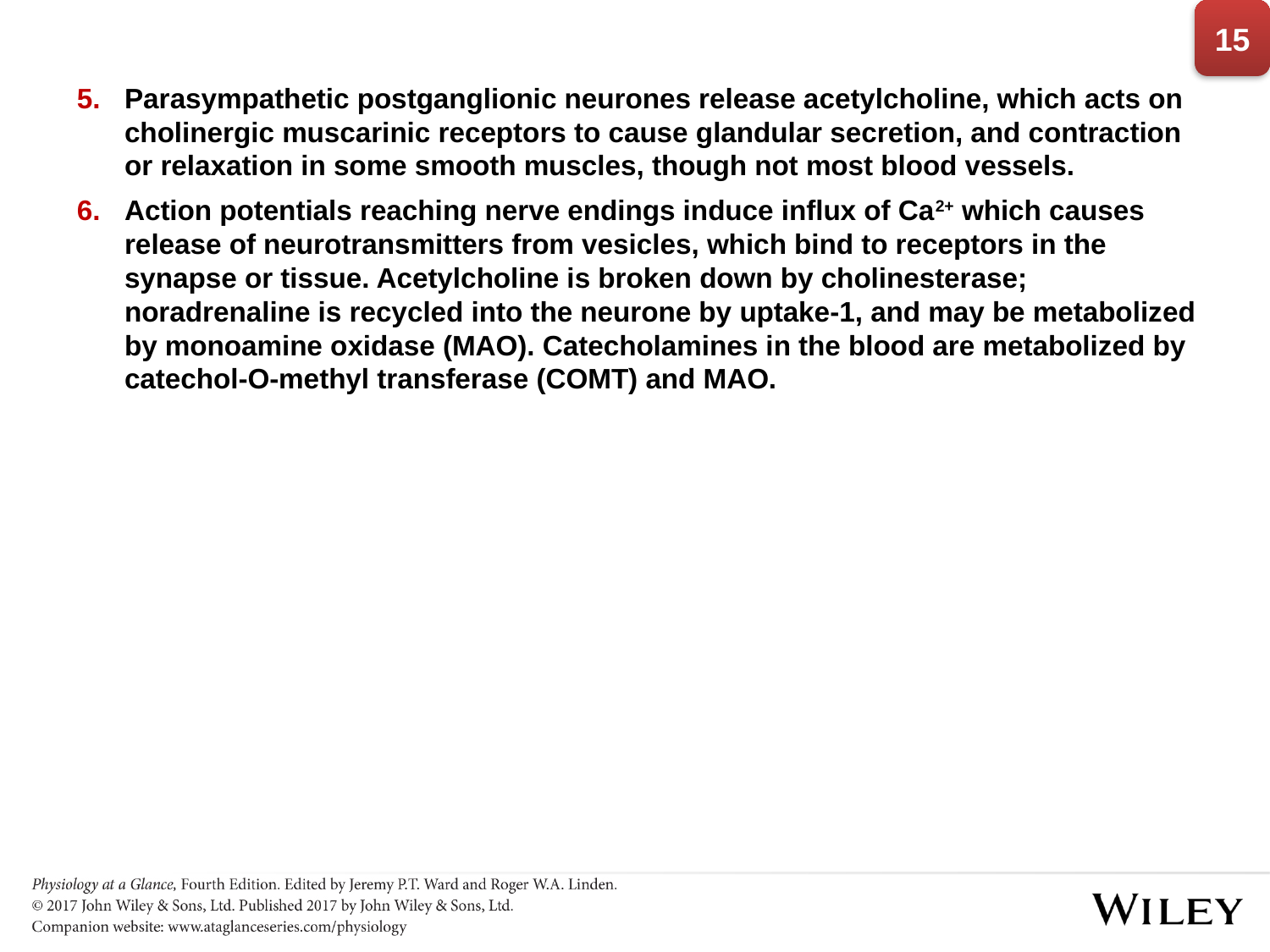

15
Parasympathetic postganglionic neurones release acetylcholine, which acts on cholinergic muscarinic receptors to cause glandular secretion, and contraction or relaxation in some smooth muscles, though not most blood vessels.
Action potentials reaching nerve endings induce influx of Ca2+ which causes release of neurotransmitters from vesicles, which bind to receptors in the synapse or tissue. Acetylcholine is broken down by cholinesterase; noradrenaline is recycled into the neurone by uptake-1, and may be metabolized by monoamine oxidase (MAO). Catecholamines in the blood are metabolized by catechol-O-methyl transferase (COMT) and MAO.